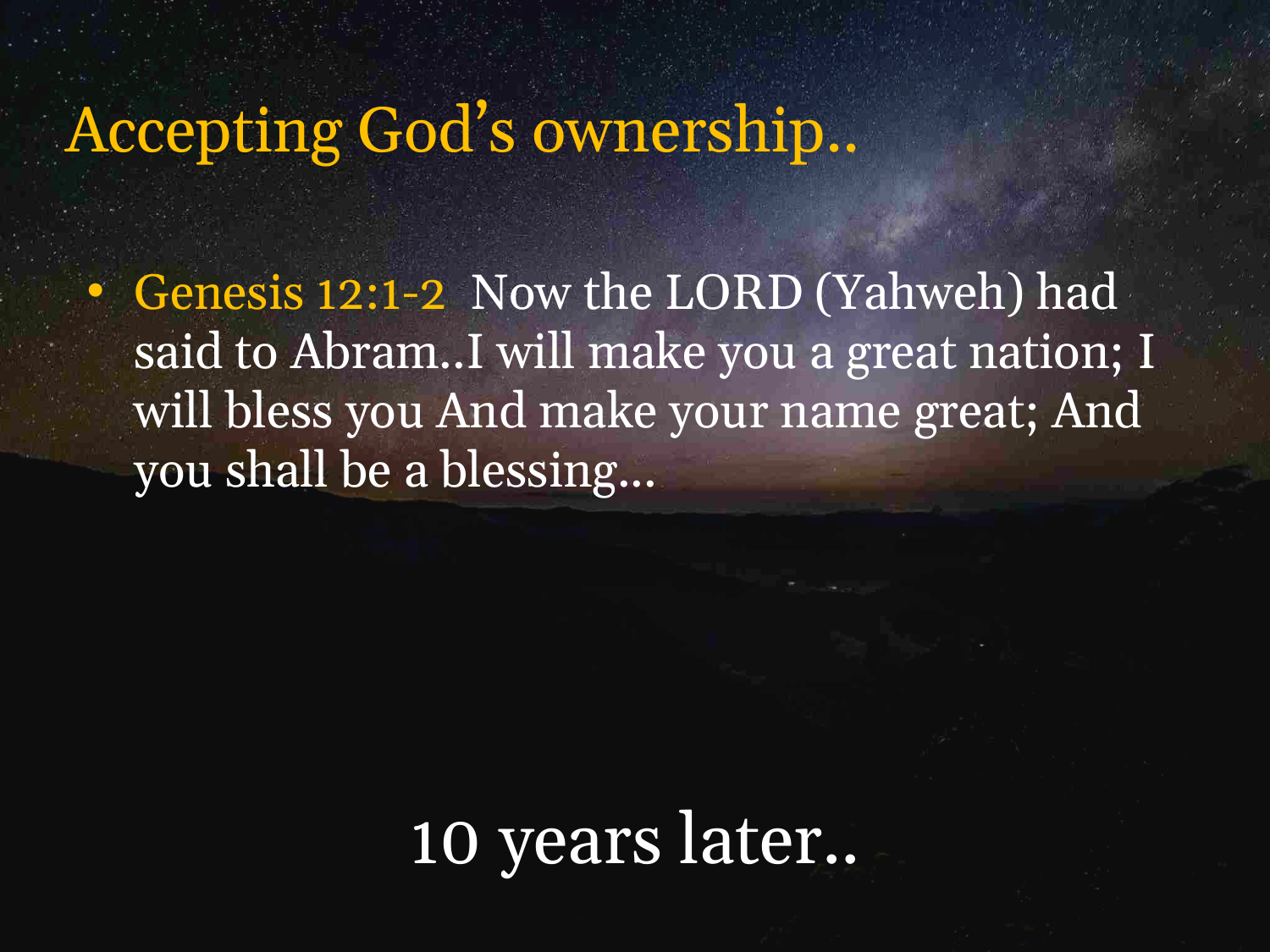

# Accepting God’s ownership..
Genesis 12:1-2  Now the LORD (Yahweh) had said to Abram..I will make you a great nation; I will bless you And make your name great; And you shall be a blessing...
10 years later..